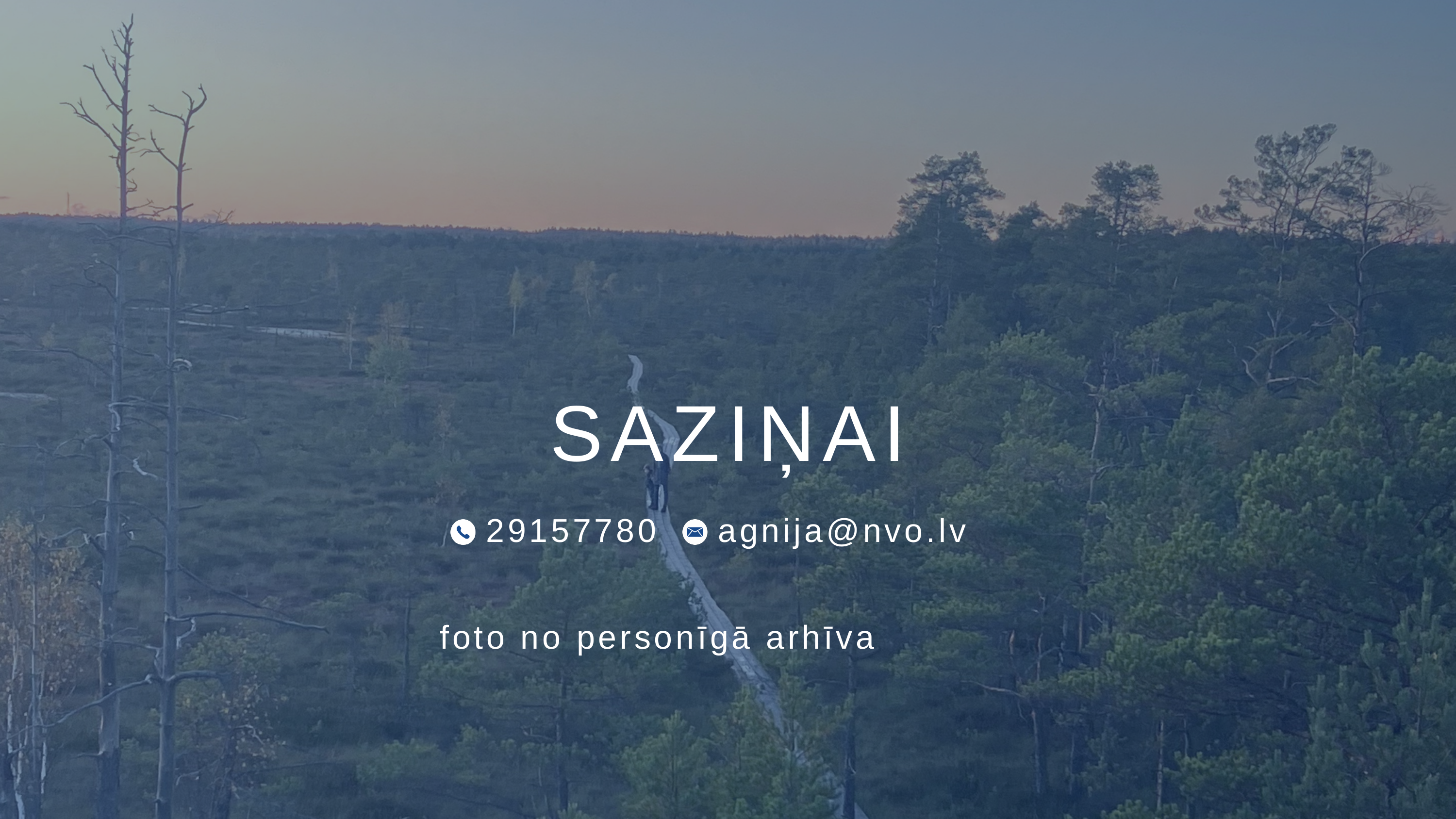

SAZIŅAI
29157780
agnija@nvo.lv

foto no personīgā arhīva